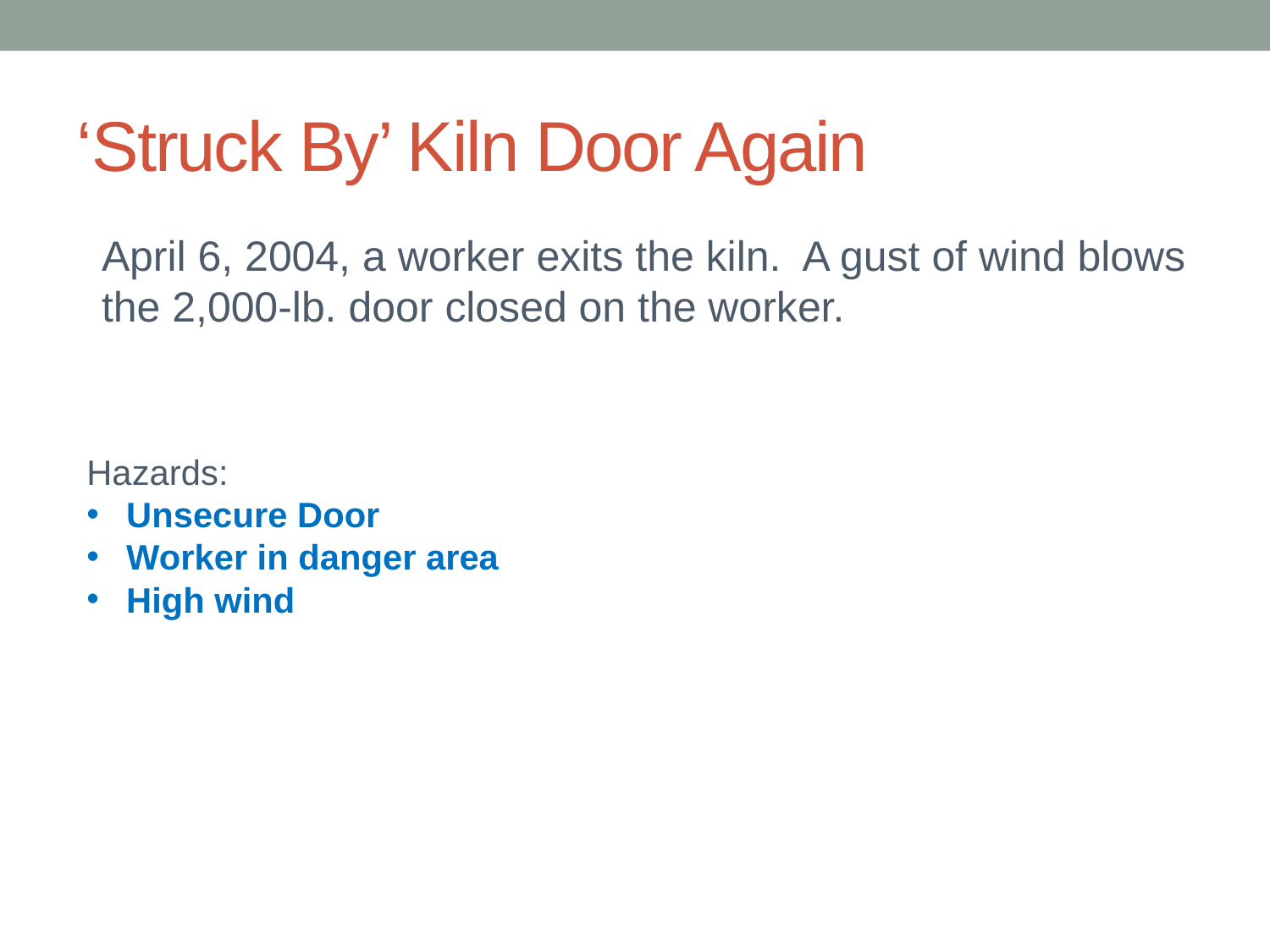

# ‘Struck By’ Kiln Door Again
	April 6, 2004, a worker exits the kiln.  A gust of wind blows the 2,000-lb. door closed on the worker.
Hazards:
Unsecure Door
Worker in danger area
High wind